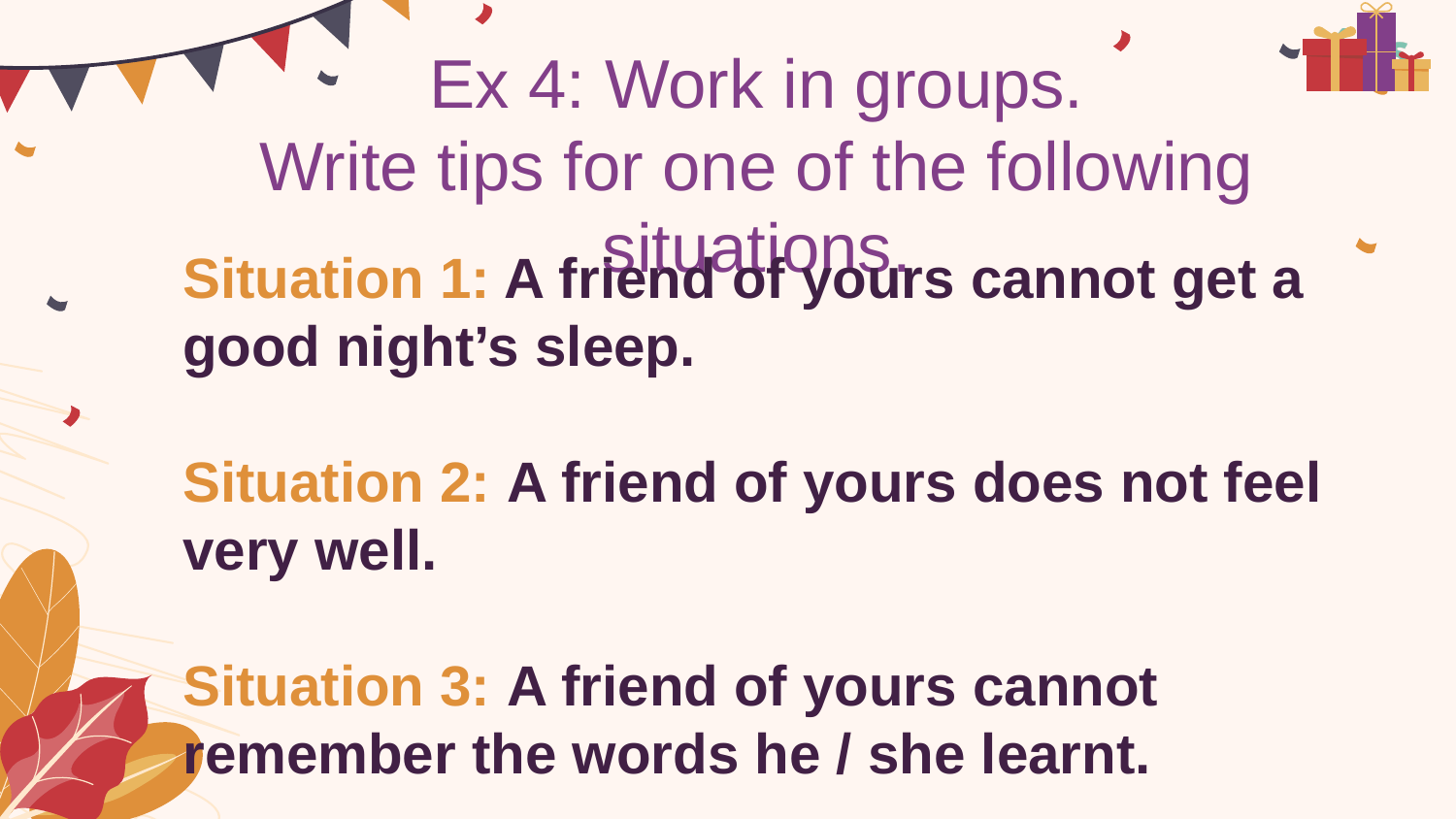

# Ex 4: Work in groups. Write tips for one of the following situations.
Situation 1: A friend of yours cannot get a good night’s sleep.

Situation 2: A friend of yours does not feel very well.

Situation 3: A friend of yours cannot remember the words he / she learnt.